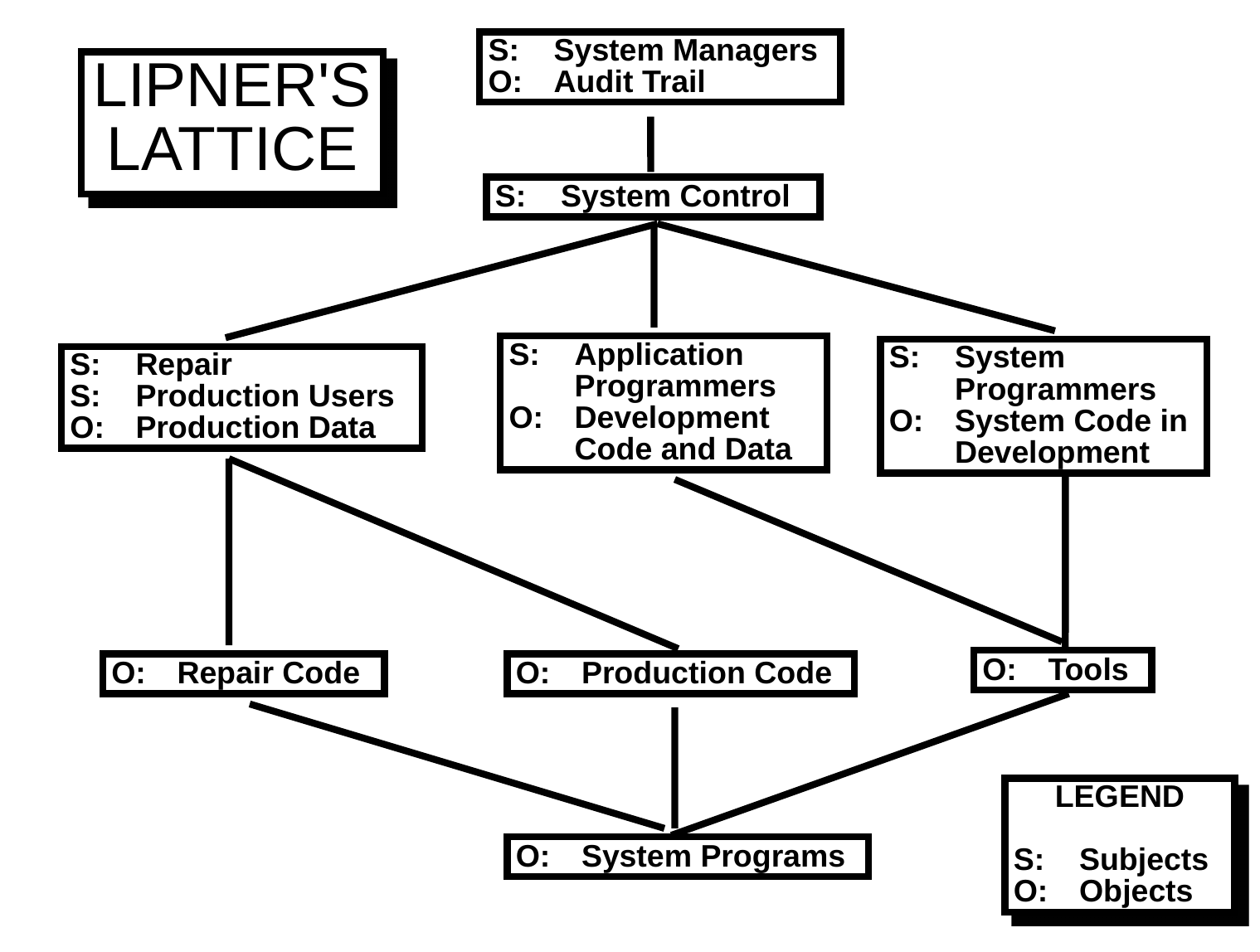

S:	System Managers
O:	Audit Trail
# LIPNER'S LATTICE

S:	System Control

S:	Application Programmers
O:	Development Code and Data
S:	System Programmers
O:	System Code in Development
S:	Repair
S:	Production Users
O:	Production Data

O:	Tools
O:	Repair Code
O:	Production Code

LEGEND

S:	Subjects
O:	Objects
O:	System Programs